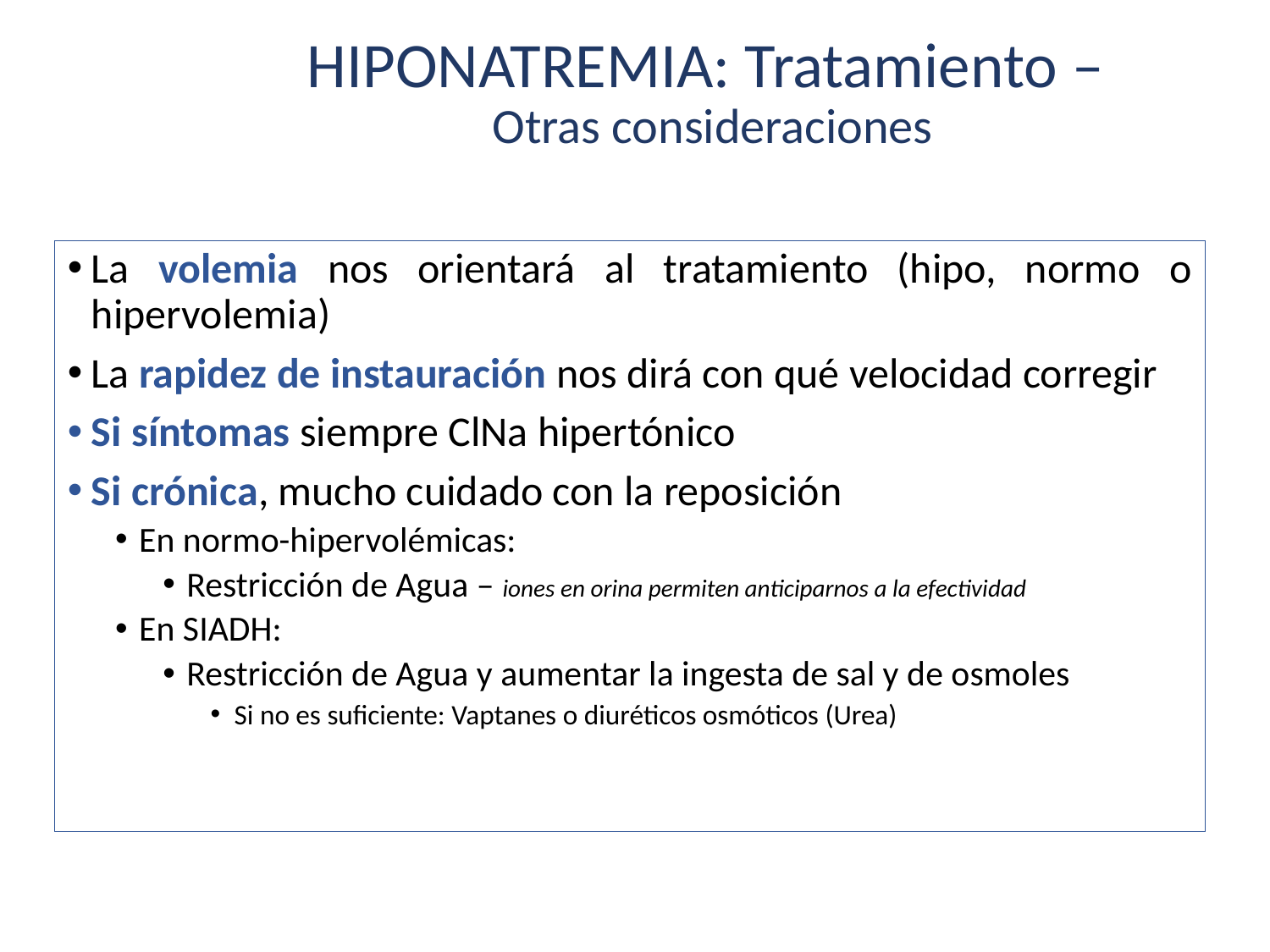

# HIPONATREMIA: Tratamiento – Otras consideraciones
La volemia nos orientará al tratamiento (hipo, normo o hipervolemia)
La rapidez de instauración nos dirá con qué velocidad corregir
Si síntomas siempre ClNa hipertónico
Si crónica, mucho cuidado con la reposición
En normo-hipervolémicas:
Restricción de Agua – iones en orina permiten anticiparnos a la efectividad
En SIADH:
Restricción de Agua y aumentar la ingesta de sal y de osmoles
Si no es suficiente: Vaptanes o diuréticos osmóticos (Urea)